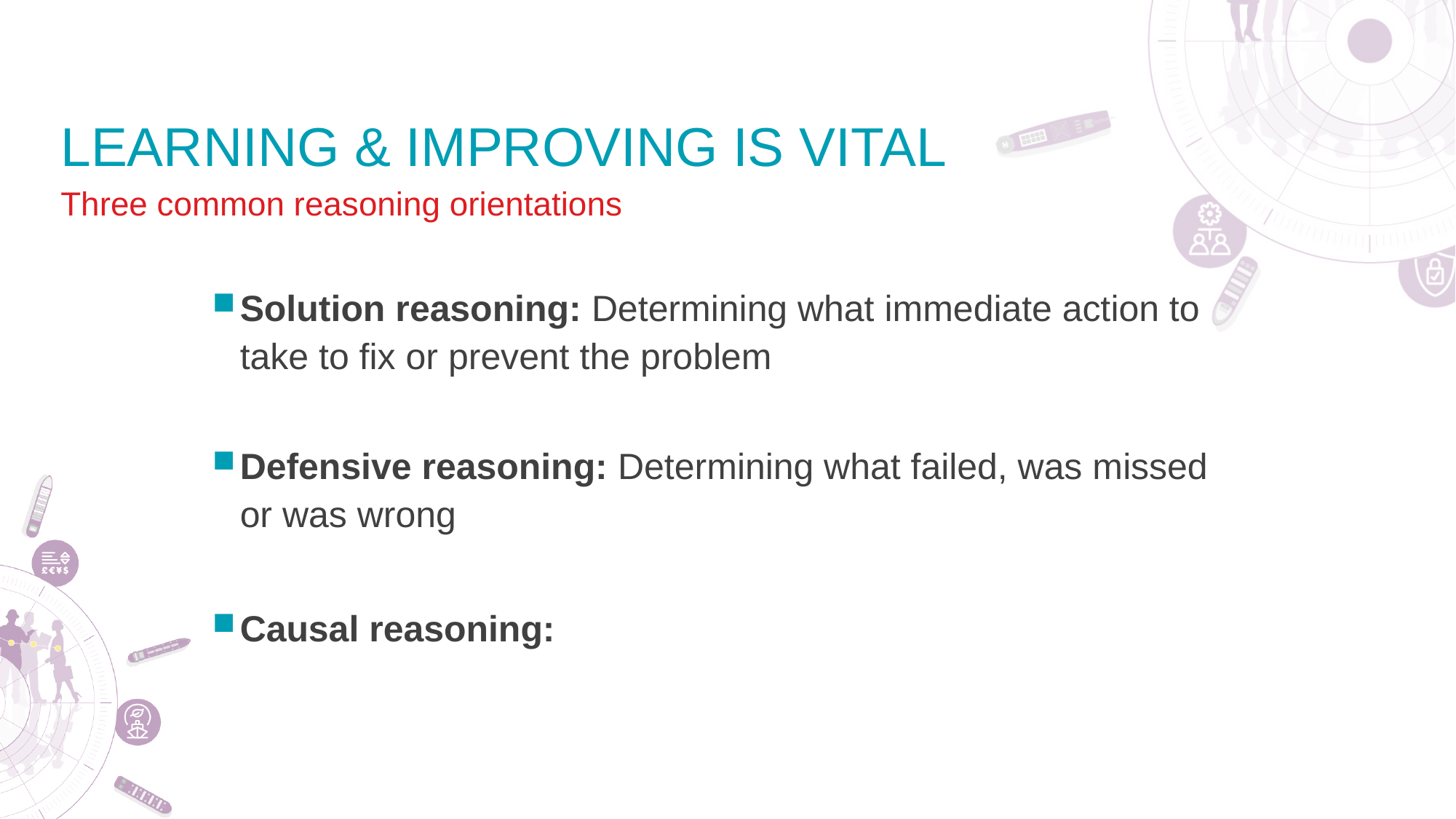

# Learning & improving is vital
Three common reasoning orientations
Solution reasoning: Determining what immediate action to take to fix or prevent the problem
Defensive reasoning: Determining what failed, was missed or was wrong
Causal reasoning: